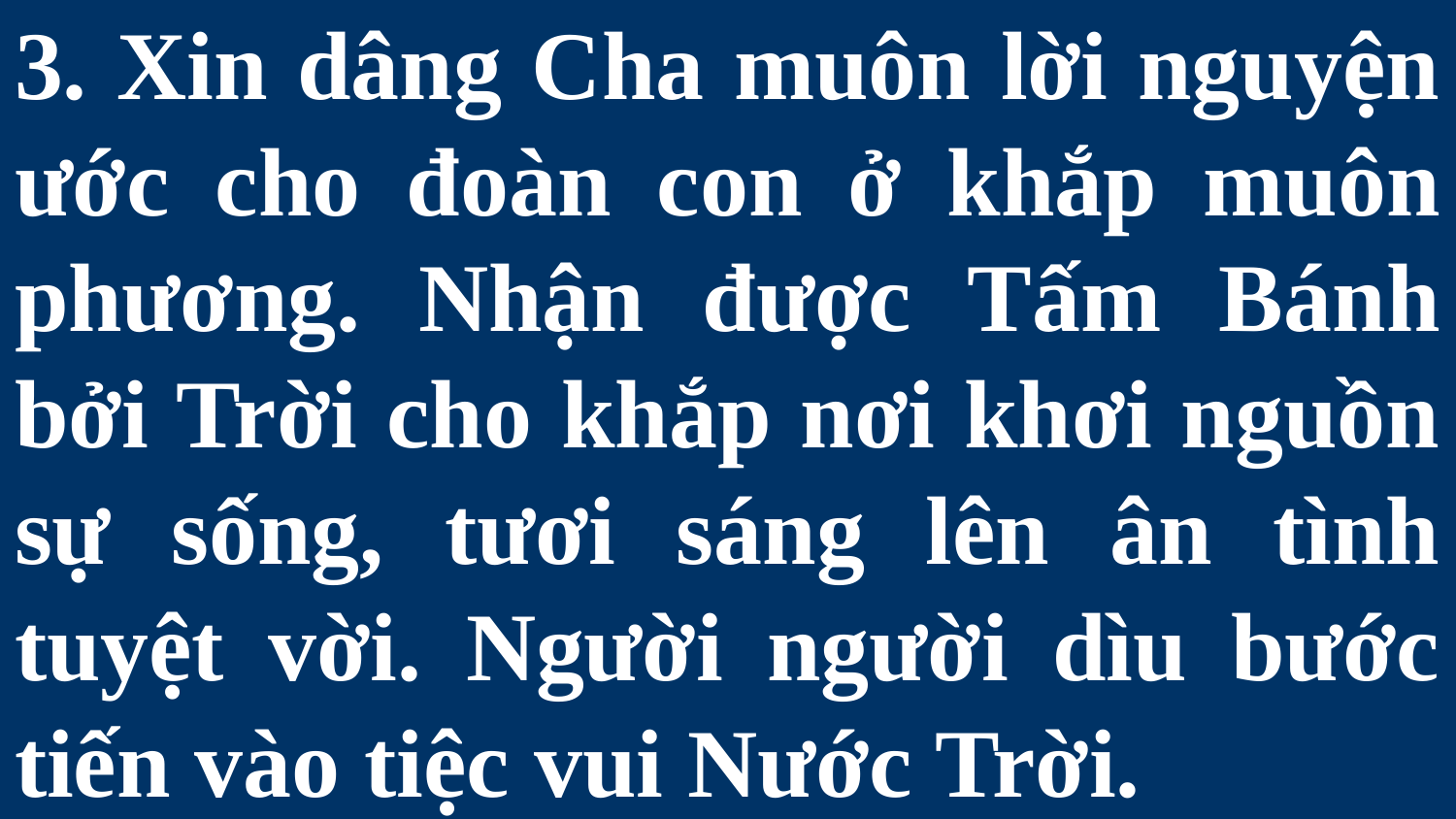

# 3. Xin dâng Cha muôn lời nguyện ước cho đoàn con ở khắp muôn phương. Nhận được Tấm Bánh bởi Trời cho khắp nơi khơi nguồn sự sống, tươi sáng lên ân tình tuyệt vời. Người người dìu bước tiến vào tiệc vui Nước Trời.